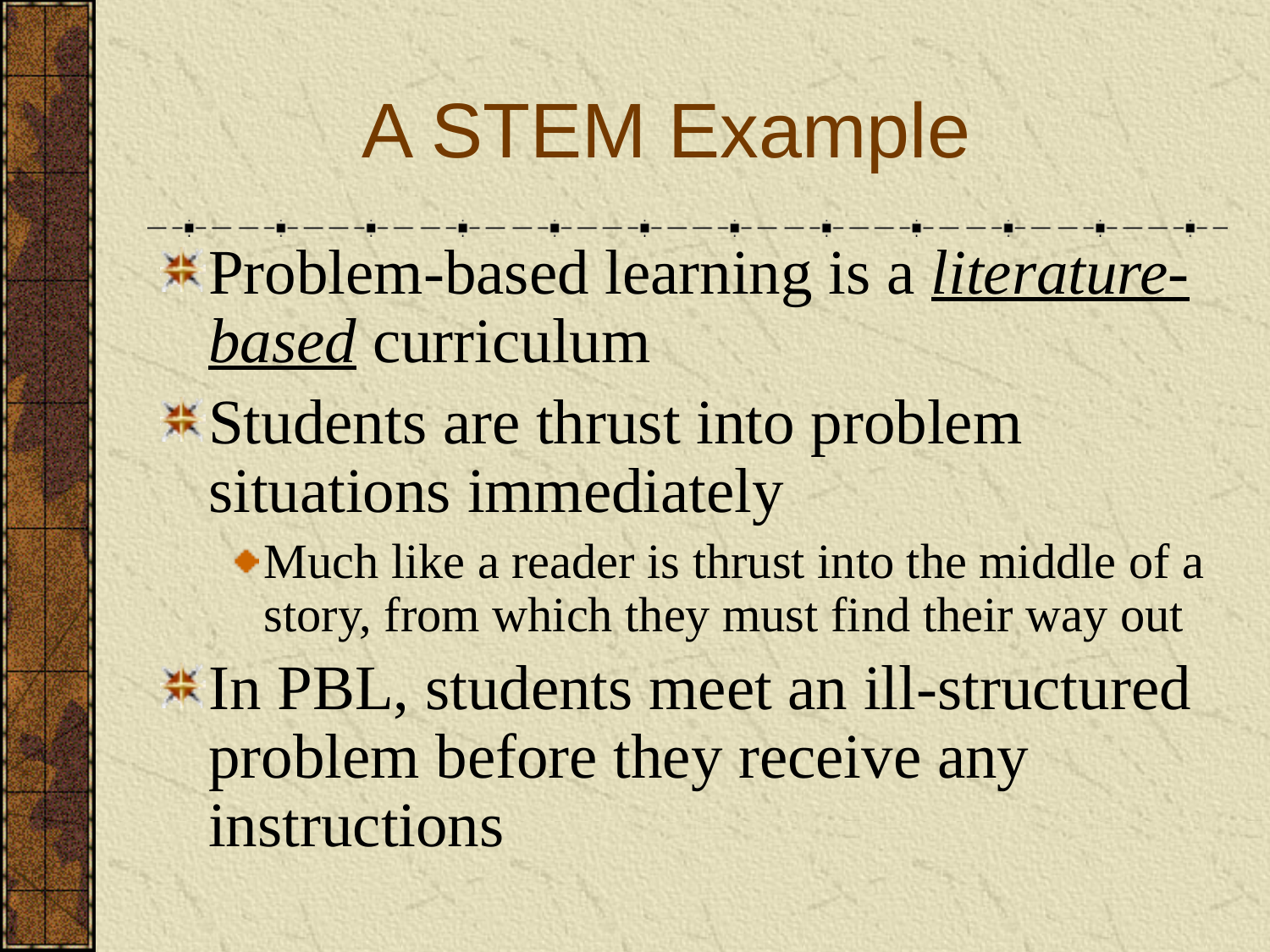

# A STEM Example
Problem-based learning is a literature-based curriculum
Students are thrust into problem situations immediately
Much like a reader is thrust into the middle of a story, from which they must find their way out
In PBL, students meet an ill-structured problem before they receive any instructions